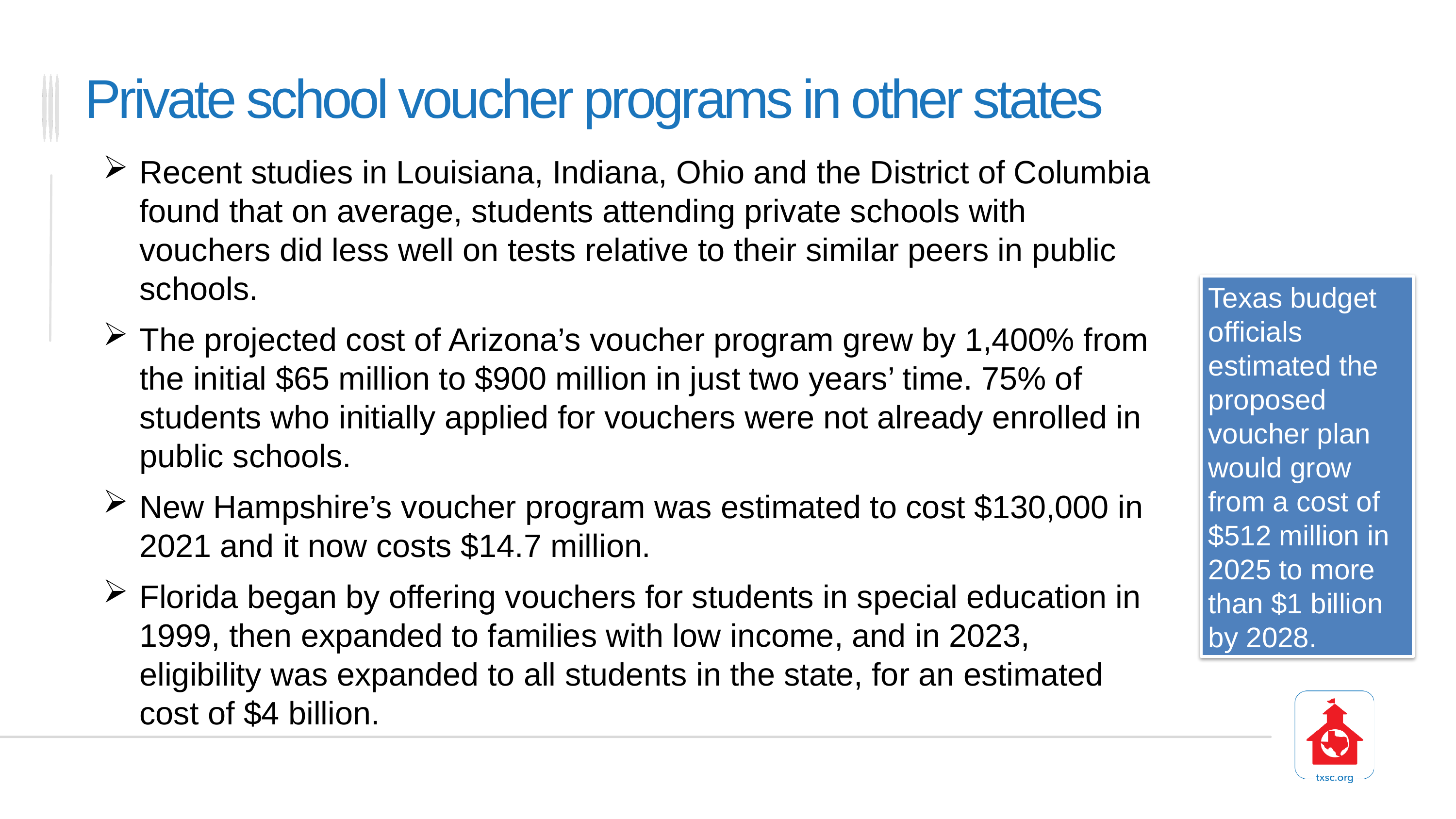

Private school voucher programs in other states

Recent studies in Louisiana, Indiana, Ohio and the District of Columbia found that on average, students attending private schools with vouchers did less well on tests relative to their similar peers in public schools.
The projected cost of Arizona’s voucher program grew by 1,400% from the initial $65 million to $900 million in just two years’ time. 75% of students who initially applied for vouchers were not already enrolled in public schools.
New Hampshire’s voucher program was estimated to cost $130,000 in 2021 and it now costs $14.7 million.
Florida began by offering vouchers for students in special education in 1999, then expanded to families with low income, and in 2023, eligibility was expanded to all students in the state, for an estimated cost of $4 billion.

Texas budget officials estimated the proposed voucher plan would grow from a cost of $512 million in 2025 to more than $1 billion by 2028.